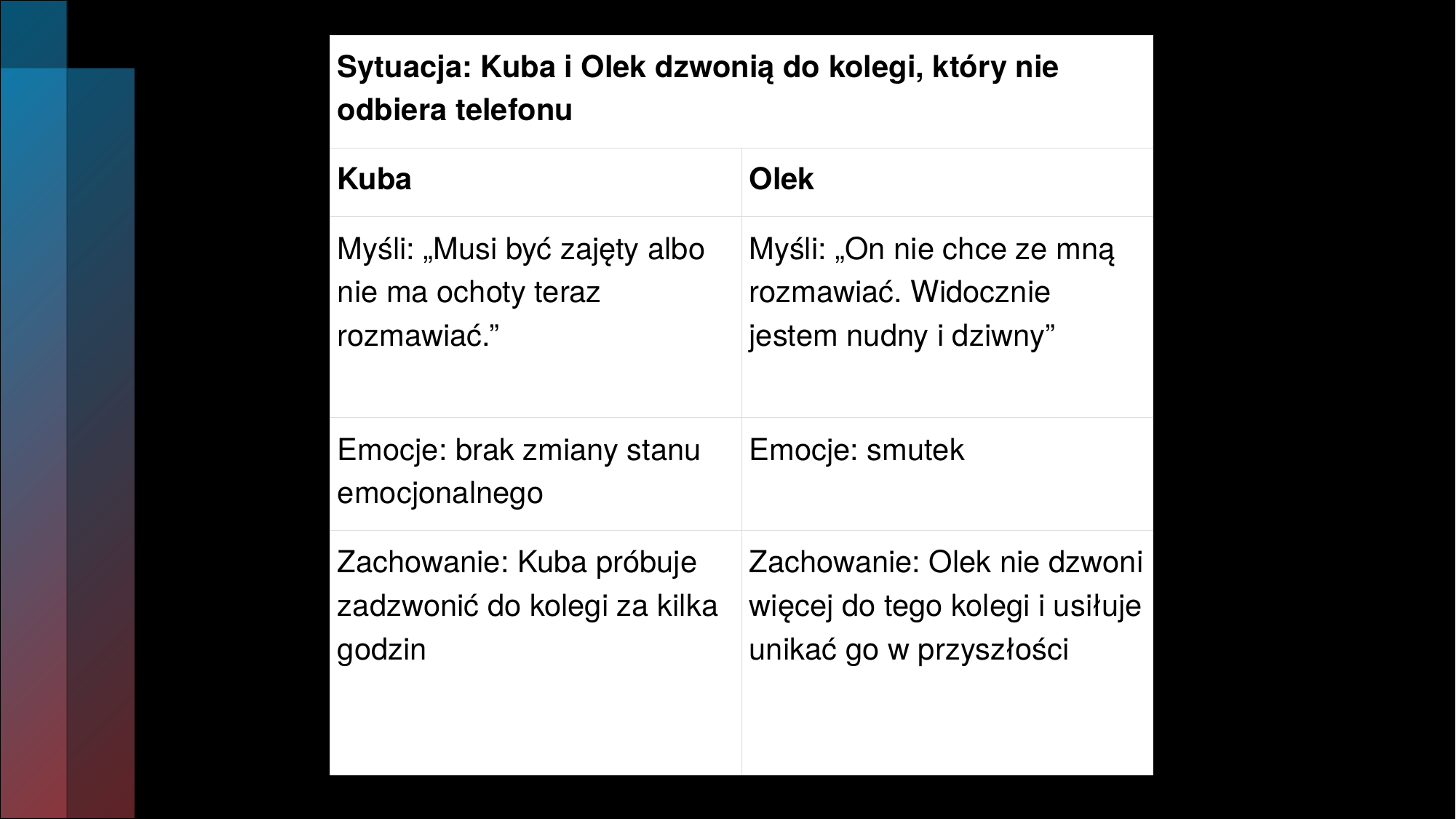

| Sytuacja: Kuba i Olek dzwonią do kolegi, który nie odbiera telefonu |  |
| --- | --- |
| Kuba | Olek |
| Myśli: „Musi być zajęty albo nie ma ochoty teraz rozmawiać.” | Myśli: „On nie chce ze mną rozmawiać. Widocznie jestem nudny i dziwny” |
| Emocje: brak zmiany stanu emocjonalnego | Emocje: smutek |
| Zachowanie: Kuba próbuje zadzwonić do kolegi za kilka godzin | Zachowanie: Olek nie dzwoni więcej do tego kolegi i usiłuje unikać go w przyszłości |
#